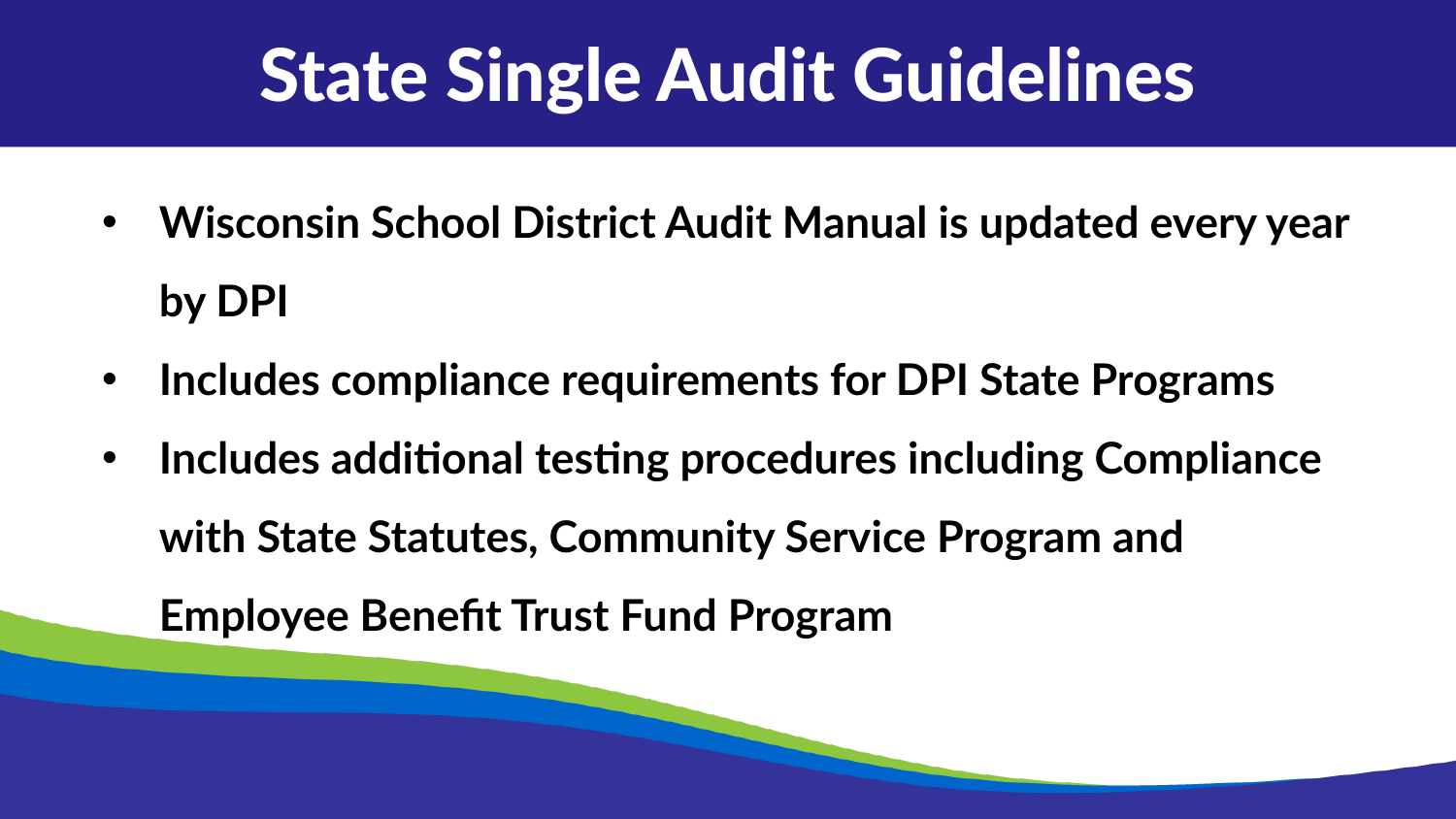

State Single Audit Guidelines
Wisconsin School District Audit Manual is updated every year by DPI
Includes compliance requirements for DPI State Programs
Includes additional testing procedures including Compliance with State Statutes, Community Service Program and Employee Benefit Trust Fund Program